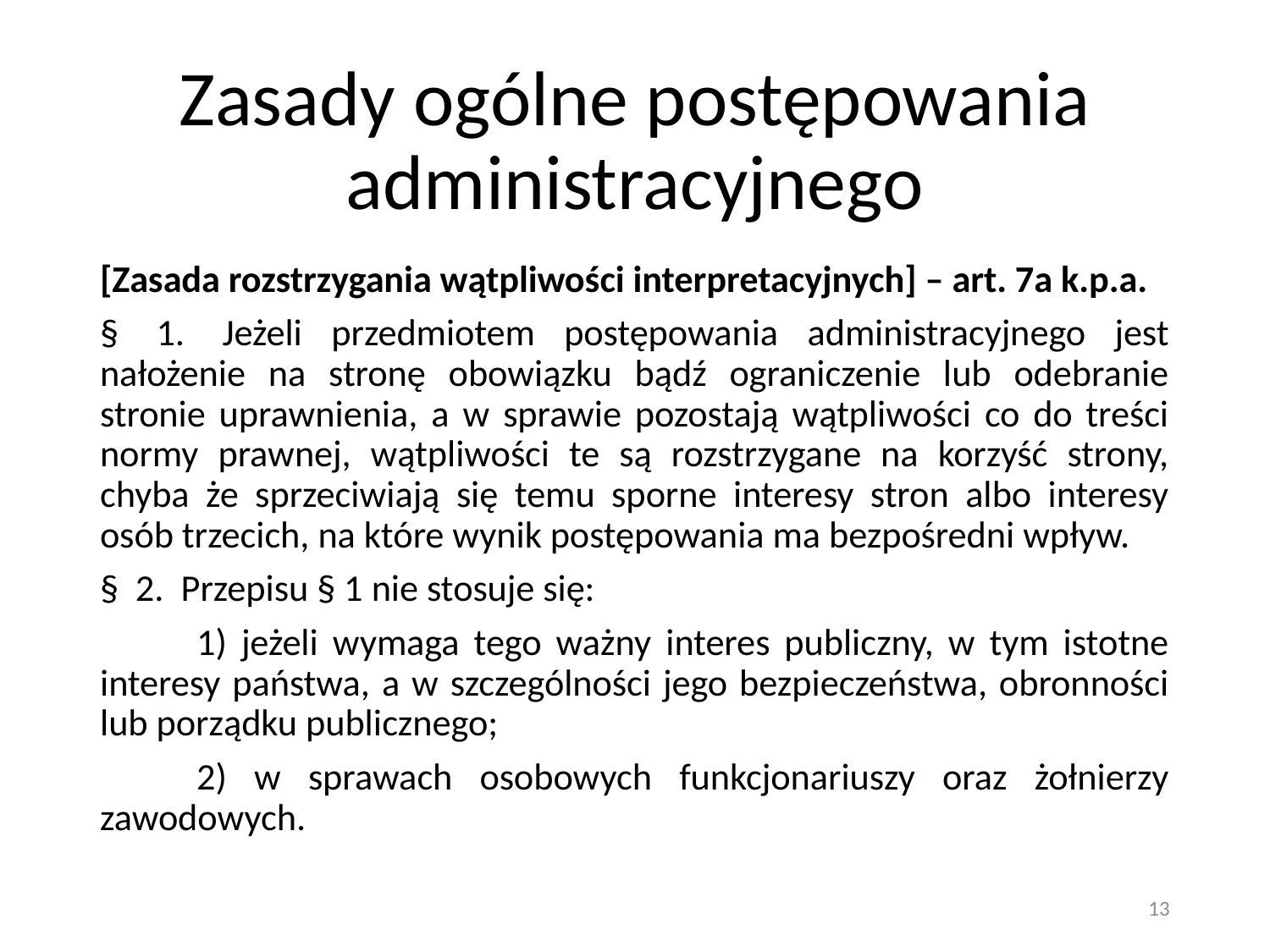

# Zasady ogólne postępowania administracyjnego
[Zasada rozstrzygania wątpliwości interpretacyjnych] – art. 7a k.p.a.
§  1.  Jeżeli przedmiotem postępowania administracyjnego jest nałożenie na stronę obowiązku bądź ograniczenie lub odebranie stronie uprawnienia, a w sprawie pozostają wątpliwości co do treści normy prawnej, wątpliwości te są rozstrzygane na korzyść strony, chyba że sprzeciwiają się temu sporne interesy stron albo interesy osób trzecich, na które wynik postępowania ma bezpośredni wpływ.
§  2.  Przepisu § 1 nie stosuje się:
	1) jeżeli wymaga tego ważny interes publiczny, w tym istotne interesy państwa, a w szczególności jego bezpieczeństwa, obronności lub porządku publicznego;
	2) w sprawach osobowych funkcjonariuszy oraz żołnierzy zawodowych.

13